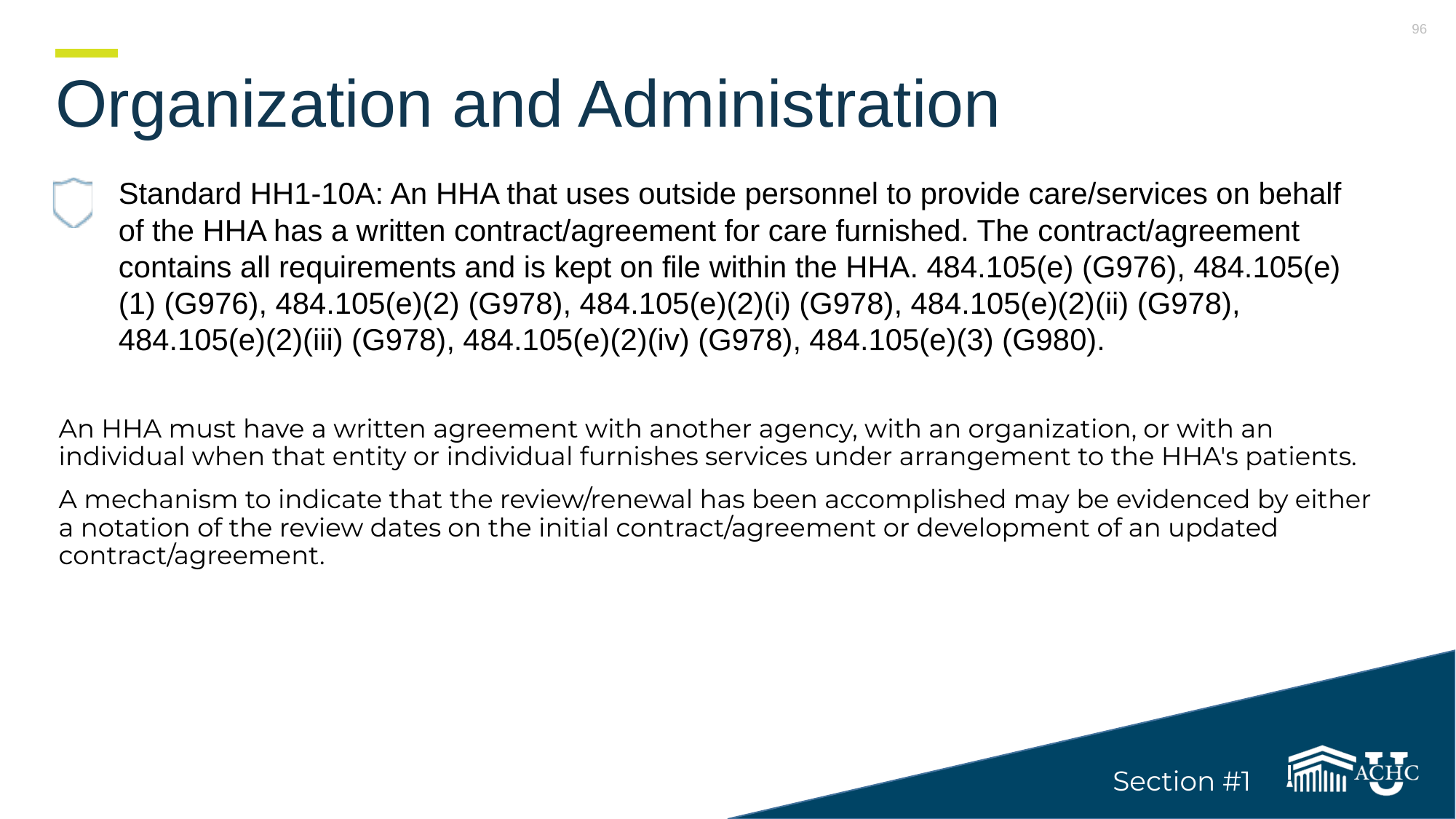

Section 1
# Organization and Administration
Standard HH1-10A: An HHA that uses outside personnel to provide care/services on behalf of the HHA has a written contract/agreement for care furnished. The contract/agreement contains all requirements and is kept on file within the HHA. 484.105(e) (G976), 484.105(e)(1) (G976), 484.105(e)(2) (G978), 484.105(e)(2)(i) (G978), 484.105(e)(2)(ii) (G978), 484.105(e)(2)(iii) (G978), 484.105(e)(2)(iv) (G978), 484.105(e)(3) (G980).
An HHA must have a written agreement with another agency, with an organization, or with an individual when that entity or individual furnishes services under arrangement to the HHA's patients.
A mechanism to indicate that the review/renewal has been accomplished may be evidenced by either a notation of the review dates on the initial contract/agreement or development of an updated contract/agreement.
Section #1